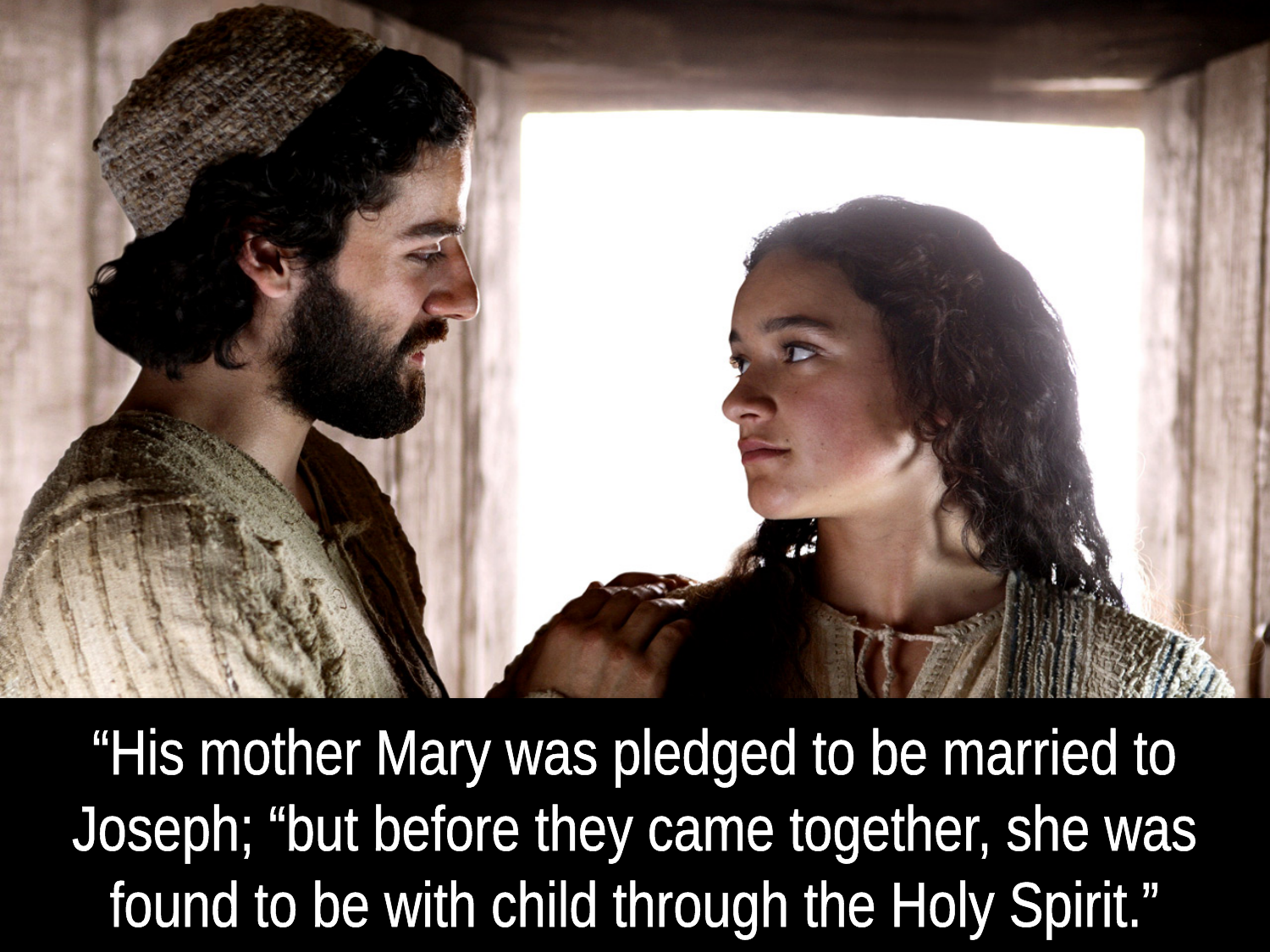

“His mother Mary was pledged to be married to Joseph; “but before they came together, she was found to be with child through the Holy Spirit.”